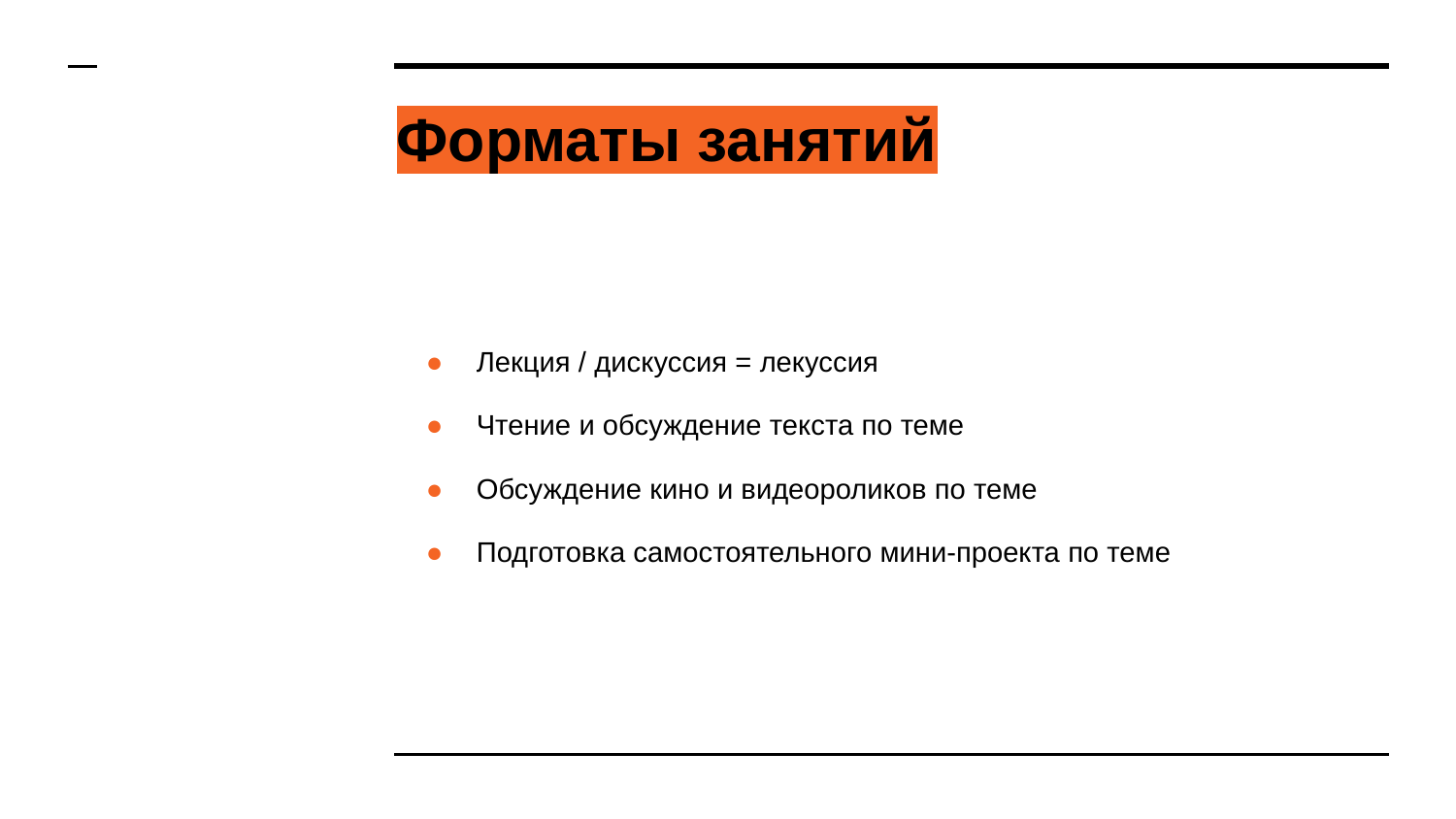

# Форматы занятий

Лекция / дискуссия = лекуссия
Чтение и обсуждение текста по теме
Обсуждение кино и видеороликов по теме
Подготовка самостоятельного мини-проекта по теме